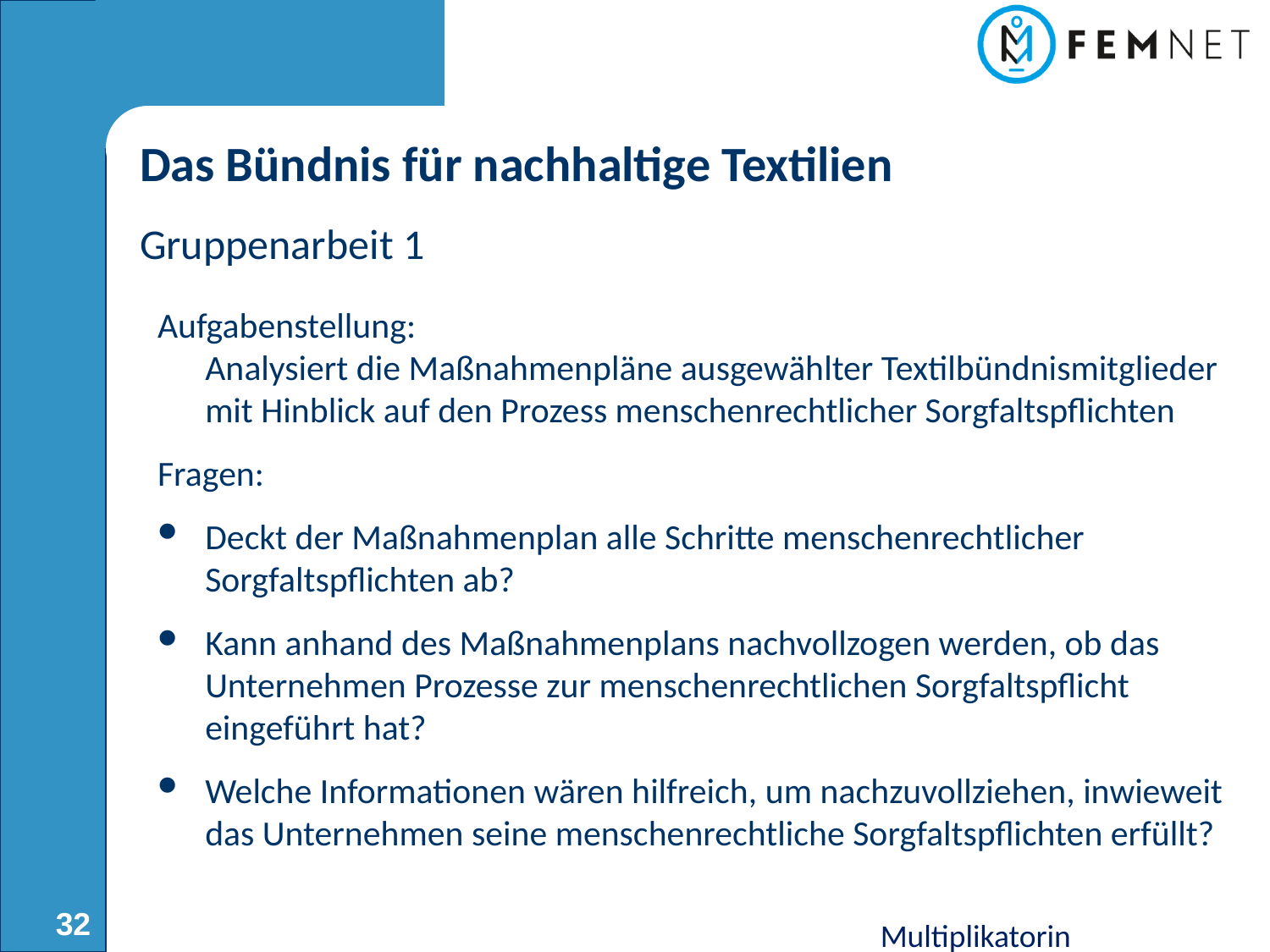

# Das Bündnis für nachhaltige Textilien Gruppenarbeit 1
Aufgabenstellung:
Analysiert die Maßnahmenpläne ausgewählter Textilbündnismitglieder mit Hinblick auf den Prozess menschenrechtlicher Sorgfaltspflichten
Fragen:
Deckt der Maßnahmenplan alle Schritte menschenrechtlicher Sorgfaltspflichten ab?
Kann anhand des Maßnahmenplans nachvollzogen werden, ob das Unternehmen Prozesse zur menschenrechtlichen Sorgfaltspflicht eingeführt hat?
Welche Informationen wären hilfreich, um nachzuvollziehen, inwieweit das Unternehmen seine menschenrechtliche Sorgfaltspflichten erfüllt?

32
Multiplikatorin